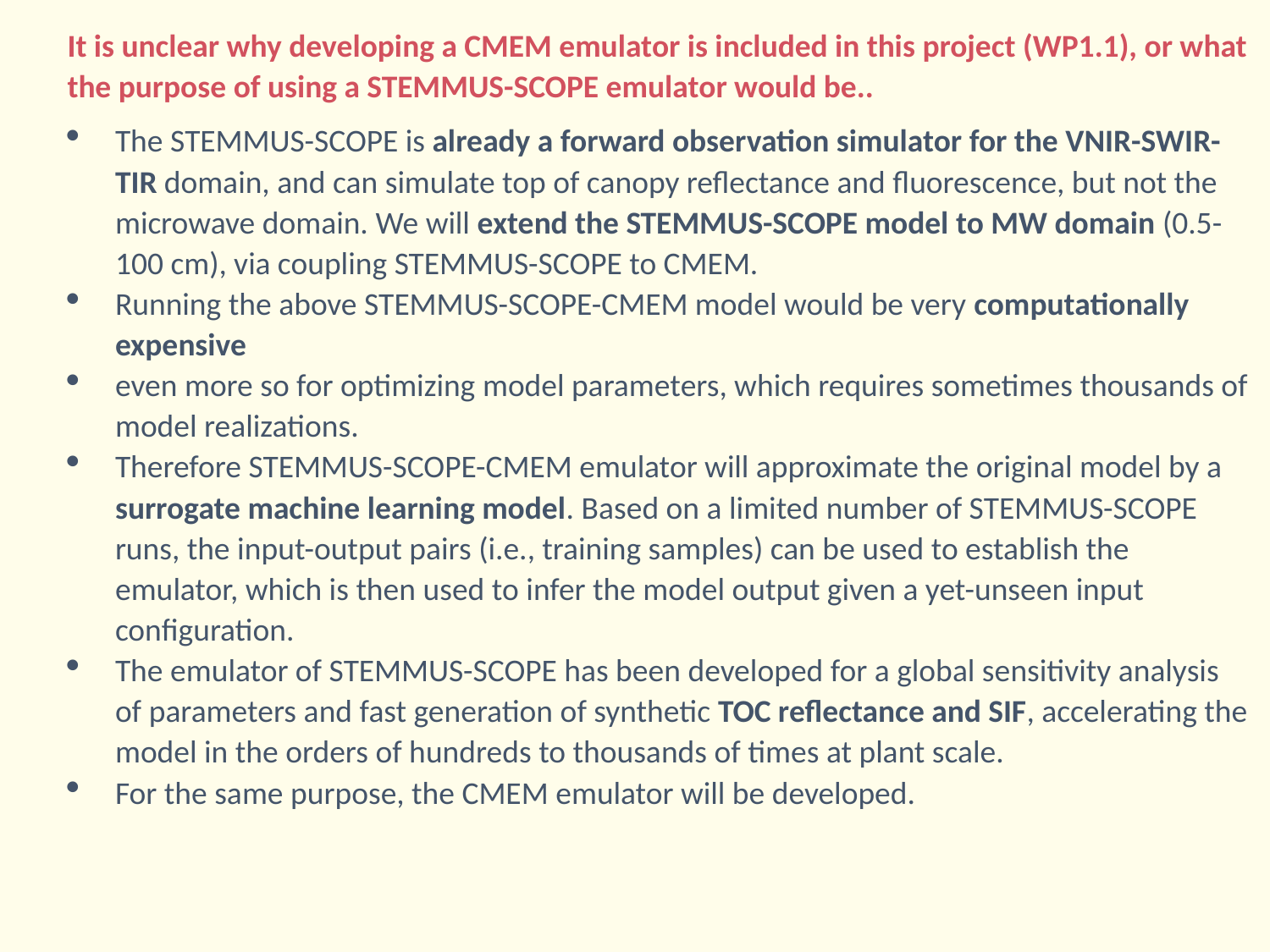

It is unclear why developing a CMEM emulator is included in this project (WP1.1), or what the purpose of using a STEMMUS-SCOPE emulator would be..
The STEMMUS-SCOPE is already a forward observation simulator for the VNIR-SWIR-TIR domain, and can simulate top of canopy reflectance and fluorescence, but not the microwave domain. We will extend the STEMMUS-SCOPE model to MW domain (0.5-100 cm), via coupling STEMMUS-SCOPE to CMEM.
Running the above STEMMUS-SCOPE-CMEM model would be very computationally expensive
even more so for optimizing model parameters, which requires sometimes thousands of model realizations.
Therefore STEMMUS-SCOPE-CMEM emulator will approximate the original model by a surrogate machine learning model. Based on a limited number of STEMMUS-SCOPE runs, the input-output pairs (i.e., training samples) can be used to establish the emulator, which is then used to infer the model output given a yet-unseen input configuration.
The emulator of STEMMUS-SCOPE has been developed for a global sensitivity analysis of parameters and fast generation of synthetic TOC reflectance and SIF, accelerating the model in the orders of hundreds to thousands of times at plant scale.
For the same purpose, the CMEM emulator will be developed.